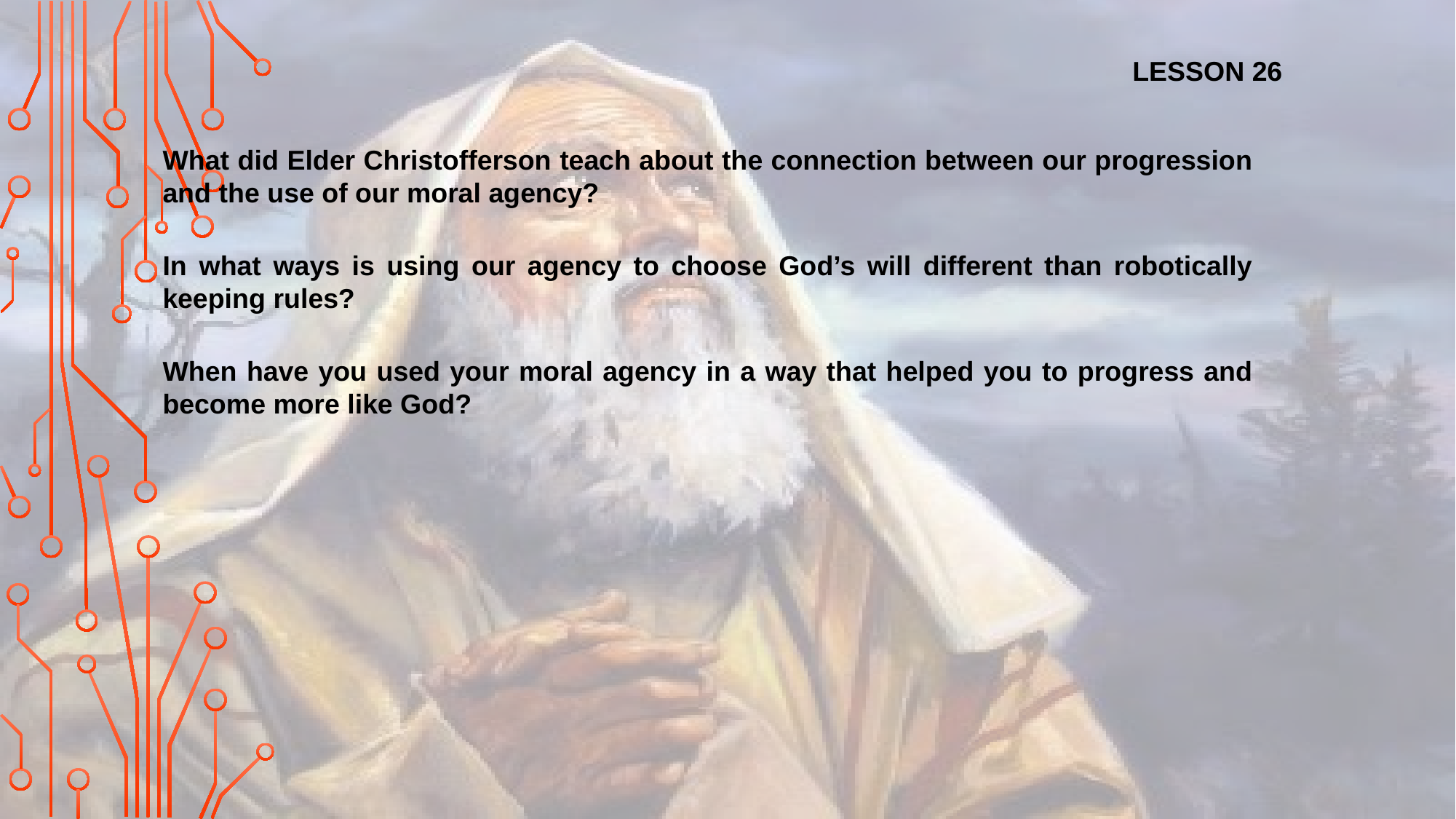

LESSON 26
What did Elder Christofferson teach about the connection between our progression and the use of our moral agency?
In what ways is using our agency to choose God’s will different than robotically keeping rules?
When have you used your moral agency in a way that helped you to progress and become more like God?